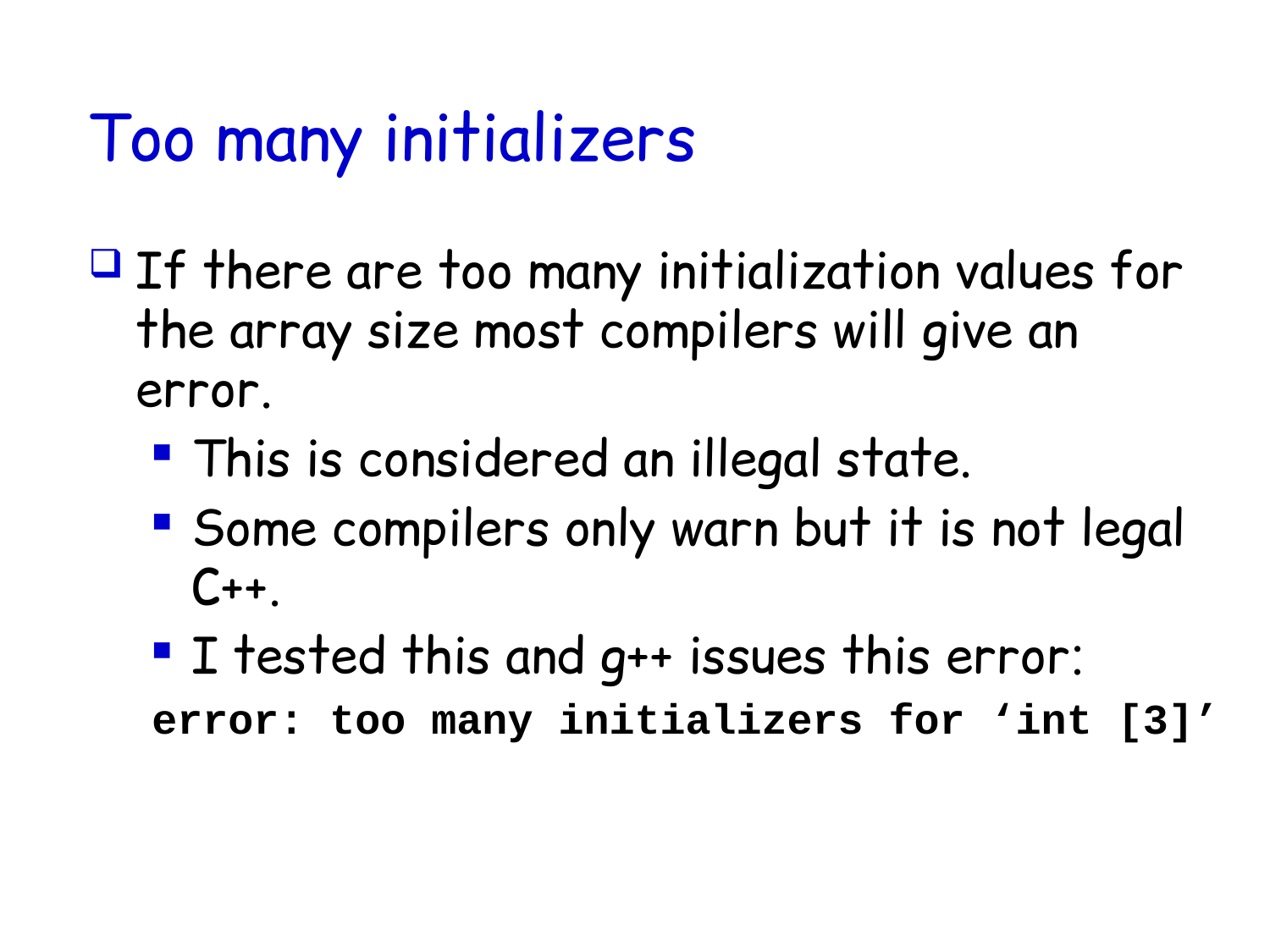

# Too many initializers
If there are too many initialization values for the array size most compilers will give an error.
This is considered an illegal state.
Some compilers only warn but it is not legal C++.
I tested this and g++ issues this error:
error: too many initializers for ‘int [3]’